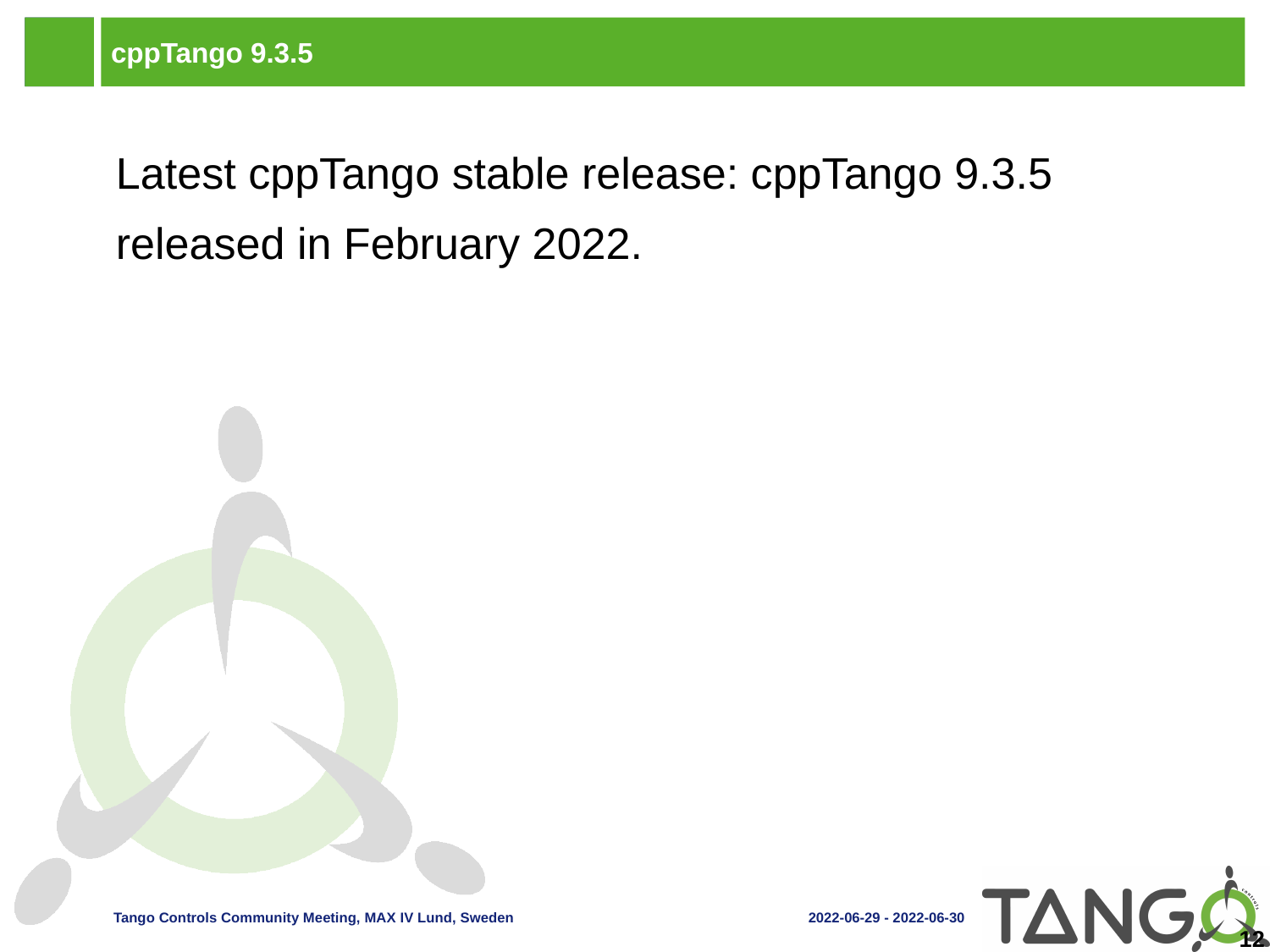

# cppTango 9.3.5
Latest cppTango stable release: cppTango 9.3.5
released in February 2022.
12